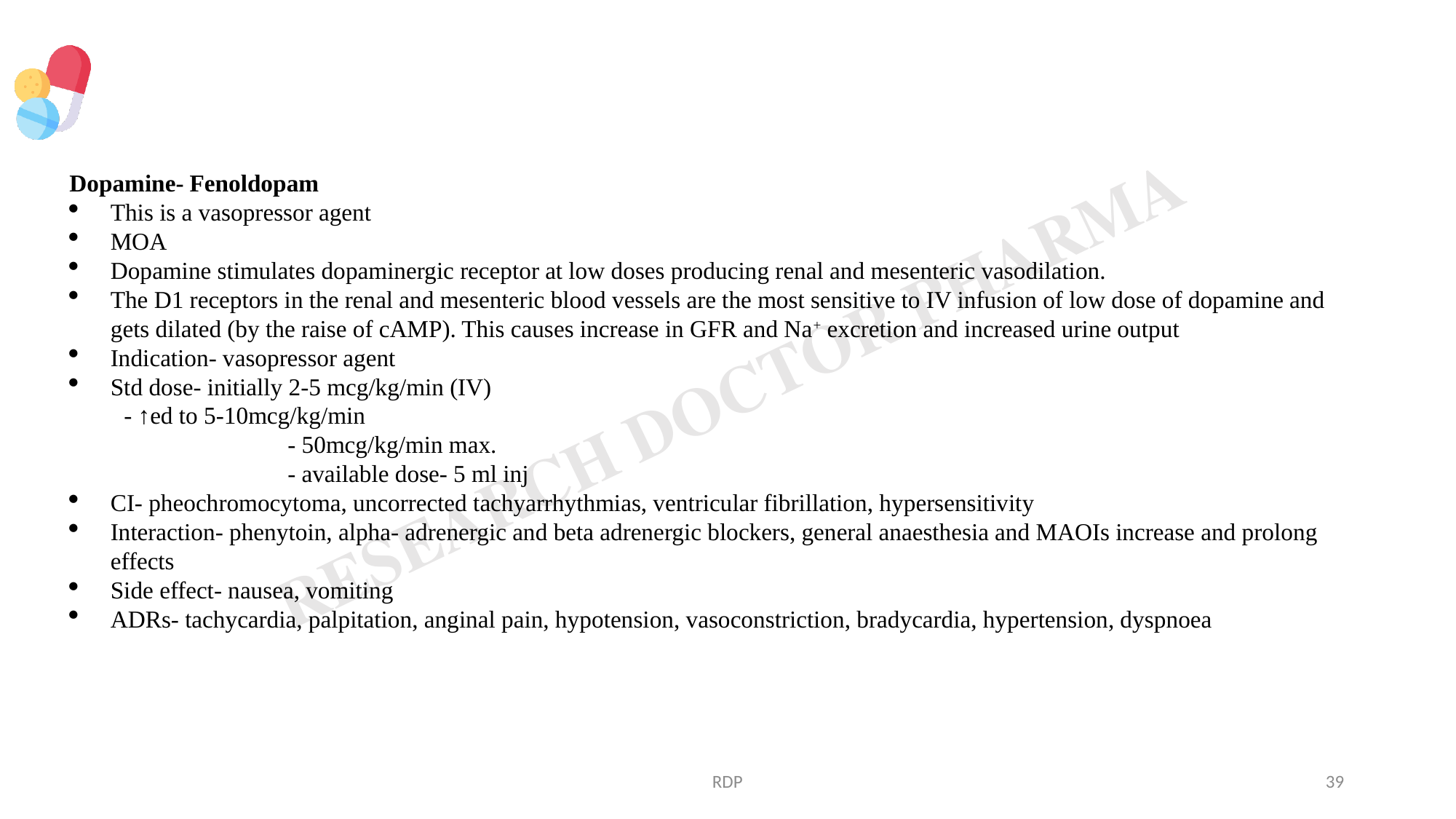

Dopamine- Fenoldopam
This is a vasopressor agent
MOA
Dopamine stimulates dopaminergic receptor at low doses producing renal and mesenteric vasodilation.
The D1 receptors in the renal and mesenteric blood vessels are the most sensitive to IV infusion of low dose of dopamine and gets dilated (by the raise of cAMP). This causes increase in GFR and Na+ excretion and increased urine output
Indication- vasopressor agent
Std dose- initially 2-5 mcg/kg/min (IV)
- ↑ed to 5-10mcg/kg/min
- 50mcg/kg/min max.
- available dose- 5 ml inj
CI- pheochromocytoma, uncorrected tachyarrhythmias, ventricular fibrillation, hypersensitivity
Interaction- phenytoin, alpha- adrenergic and beta adrenergic blockers, general anaesthesia and MAOIs increase and prolong effects
Side effect- nausea, vomiting
ADRs- tachycardia, palpitation, anginal pain, hypotension, vasoconstriction, bradycardia, hypertension, dyspnoea

RDP
39